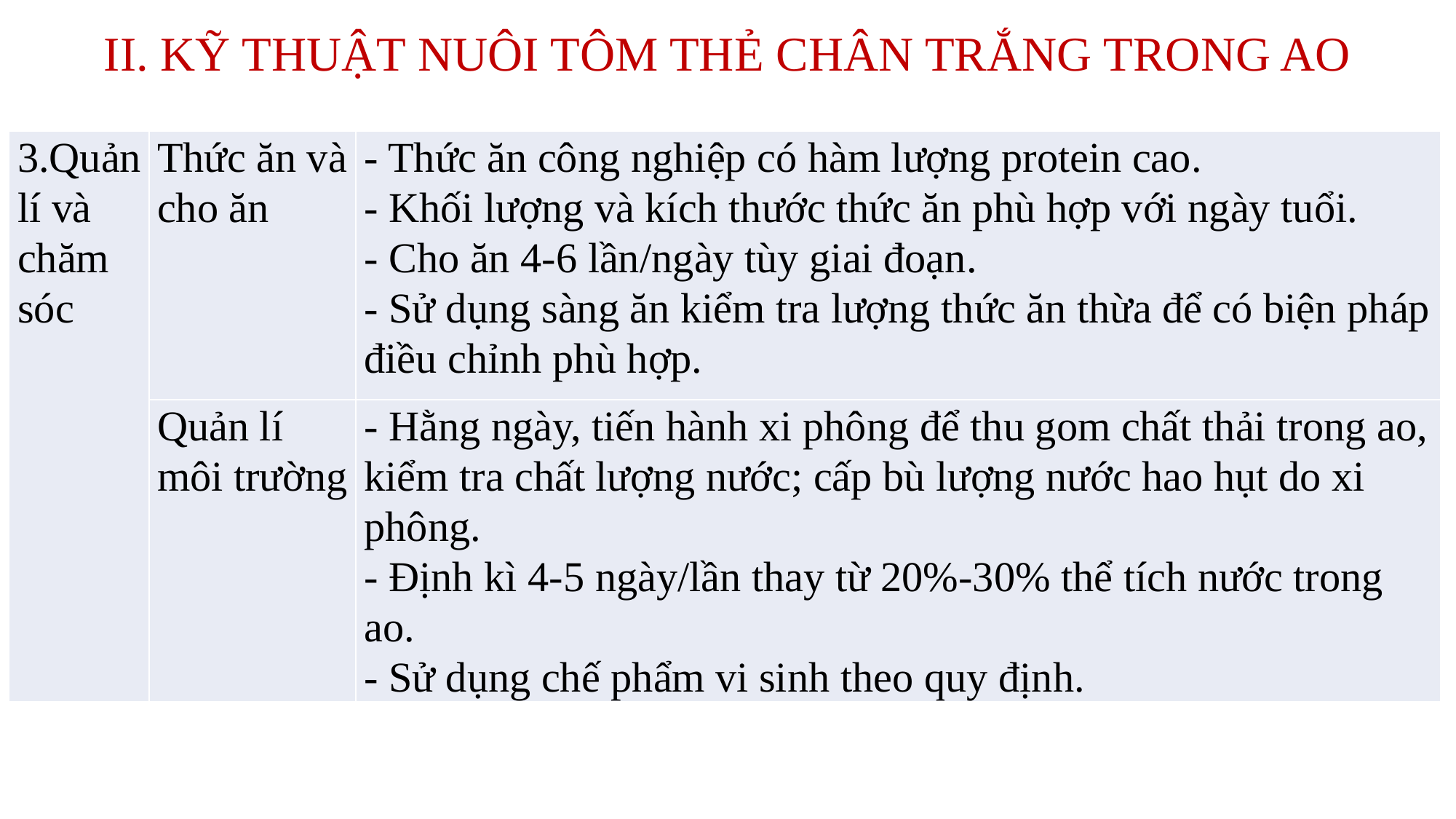

# II. KỸ THUẬT NUÔI TÔM THẺ CHÂN TRẮNG TRONG AO
| 3.Quản lí và chăm sóc | Thức ăn và cho ăn | - Thức ăn công nghiệp có hàm lượng protein cao. - Khối lượng và kích thước thức ăn phù hợp với ngày tuổi. - Cho ăn 4-6 lần/ngày tùy giai đoạn. - Sử dụng sàng ăn kiểm tra lượng thức ăn thừa để có biện pháp điều chỉnh phù hợp. |
| --- | --- | --- |
|  | Quản lí môi trường | - Hằng ngày, tiến hành xi phông để thu gom chất thải trong ao, kiểm tra chất lượng nước; cấp bù lượng nước hao hụt do xi phông. - Định kì 4-5 ngày/lần thay từ 20%-30% thể tích nước trong ao. - Sử dụng chế phẩm vi sinh theo quy định. |